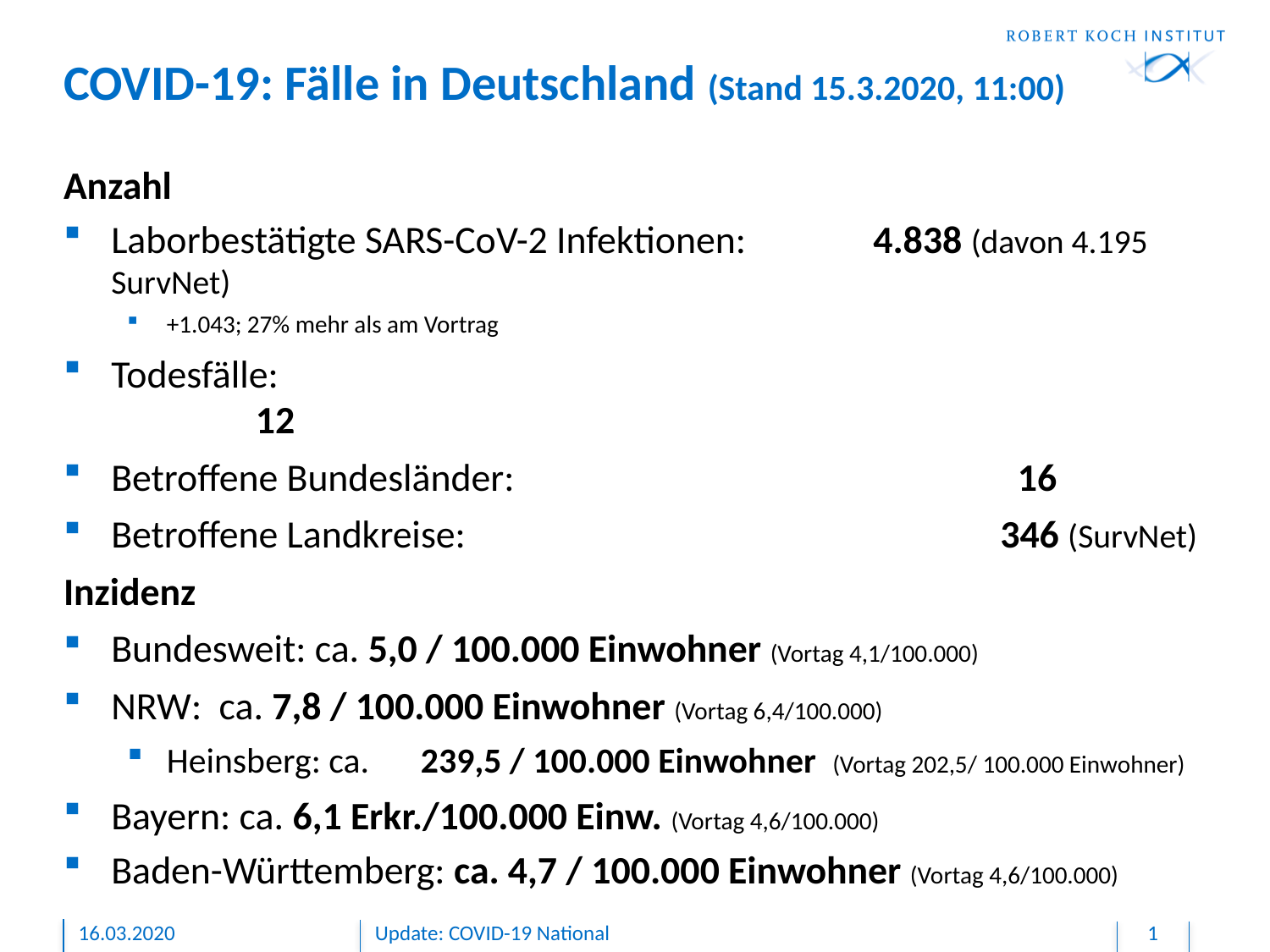

COVID-19: Fälle in Deutschland (Stand 15.3.2020, 11:00)
Anzahl
Laborbestätigte SARS-CoV-2 Infektionen:	4.838 (davon 4.195 SurvNet)
+1.043; 27% mehr als am Vortrag
Todesfälle: 								  12
Betroffene Bundesländer:				  16
Betroffene Landkreise:					346 (SurvNet)
Inzidenz
Bundesweit: ca. 5,0 / 100.000 Einwohner (Vortag 4,1/100.000)
NRW:  ca. 7,8 / 100.000 Einwohner (Vortag 6,4/100.000)
Heinsberg: ca.	239,5 / 100.000 Einwohner  (Vortag 202,5/ 100.000 Einwohner)
Bayern: ca. 6,1 Erkr./100.000 Einw. (Vortag 4,6/100.000)
Baden-Württemberg: ca. 4,7 / 100.000 Einwohner (Vortag 4,6/100.000)

16.03.2020
Update: COVID-19 National
1